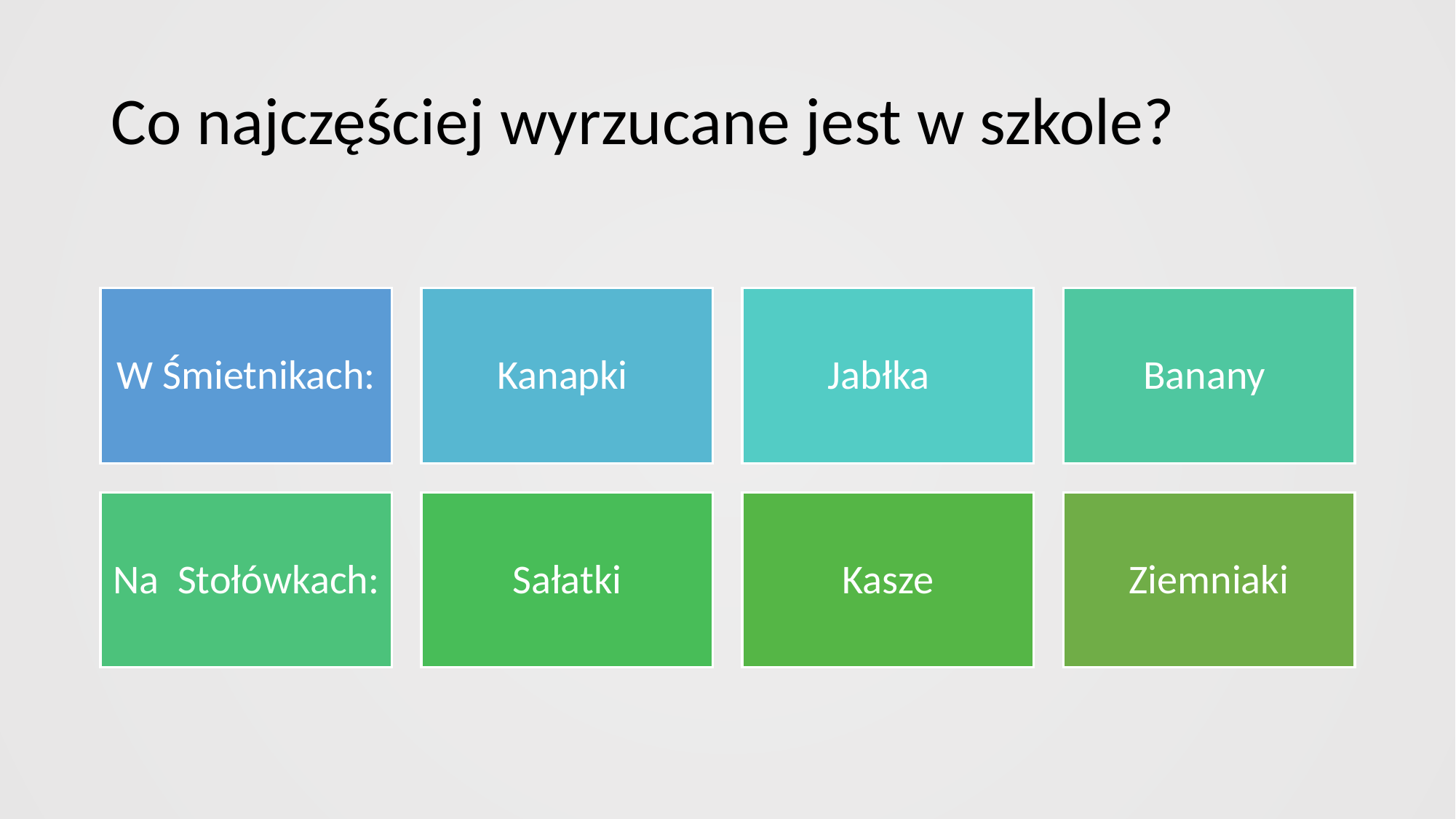

# Co najczęściej wyrzucane jest w szkole?
W Śmietnikach:
Kanapki
Jabłka
Banany
Na  Stołówkach:
Sałatki
Kasze
Ziemniaki